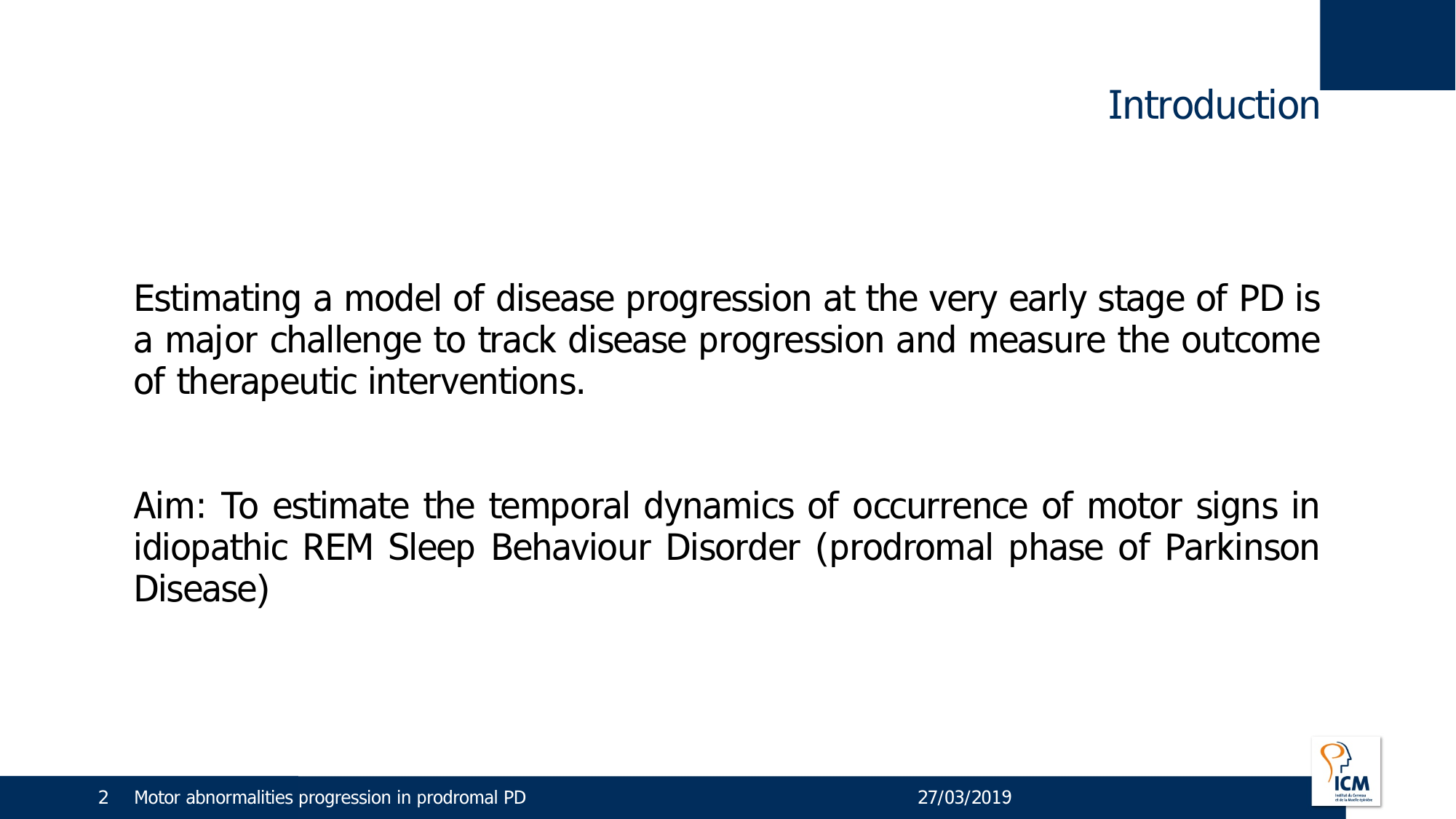

# Introduction

Estimating a model of disease progression at the very early stage of PD is a major challenge to track disease progression and measure the outcome of therapeutic interventions.

Aim: To estimate the temporal dynamics of occurrence of motor signs in idiopathic REM Sleep Behaviour Disorder (prodromal phase of Parkinson Disease)

2
Motor abnormalities progression in prodromal PD
27/03/2019